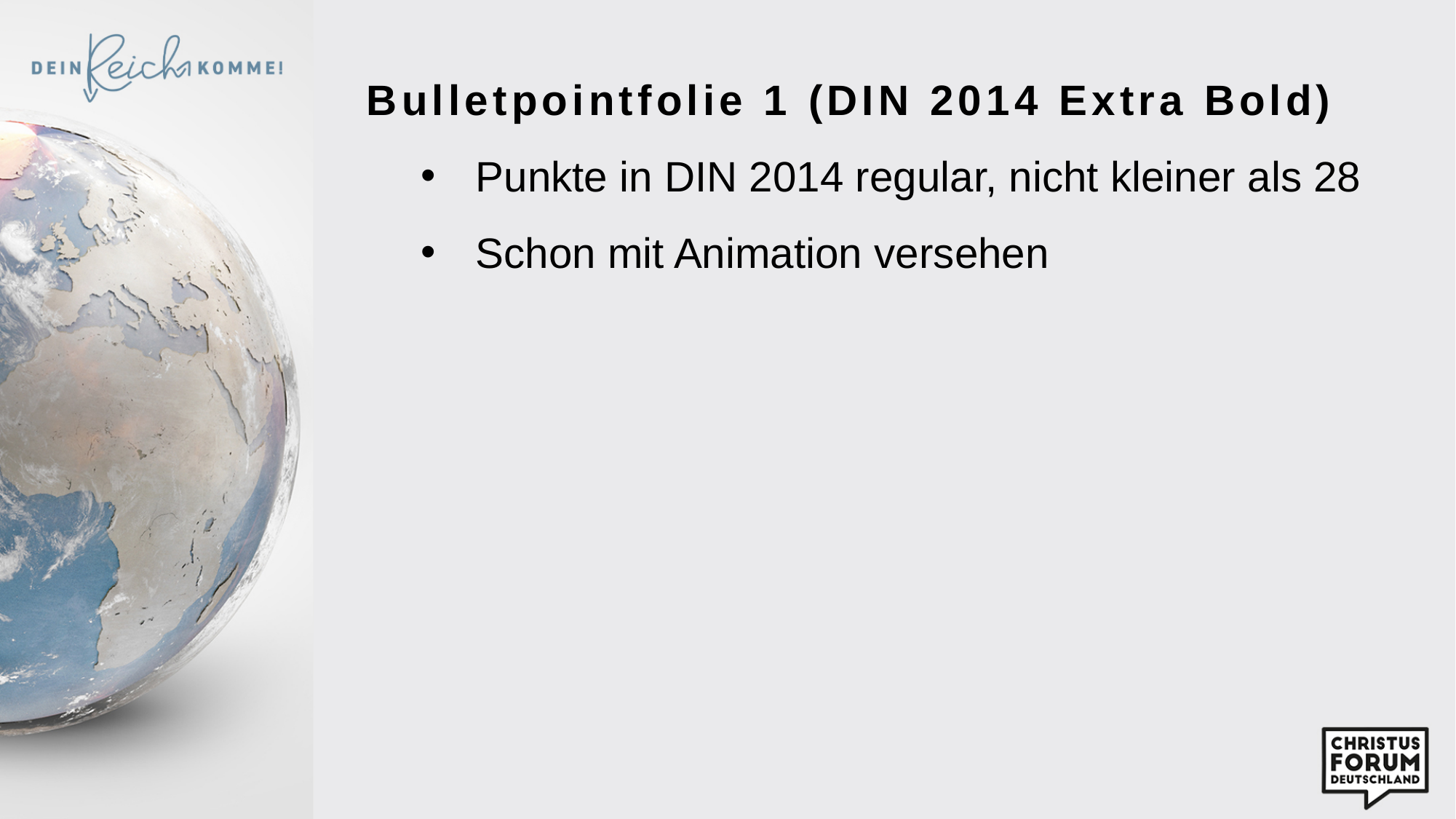

Bulletpointfolie 1 (DIN 2014 Extra Bold)
Punkte in DIN 2014 regular, nicht kleiner als 28
Schon mit Animation versehen